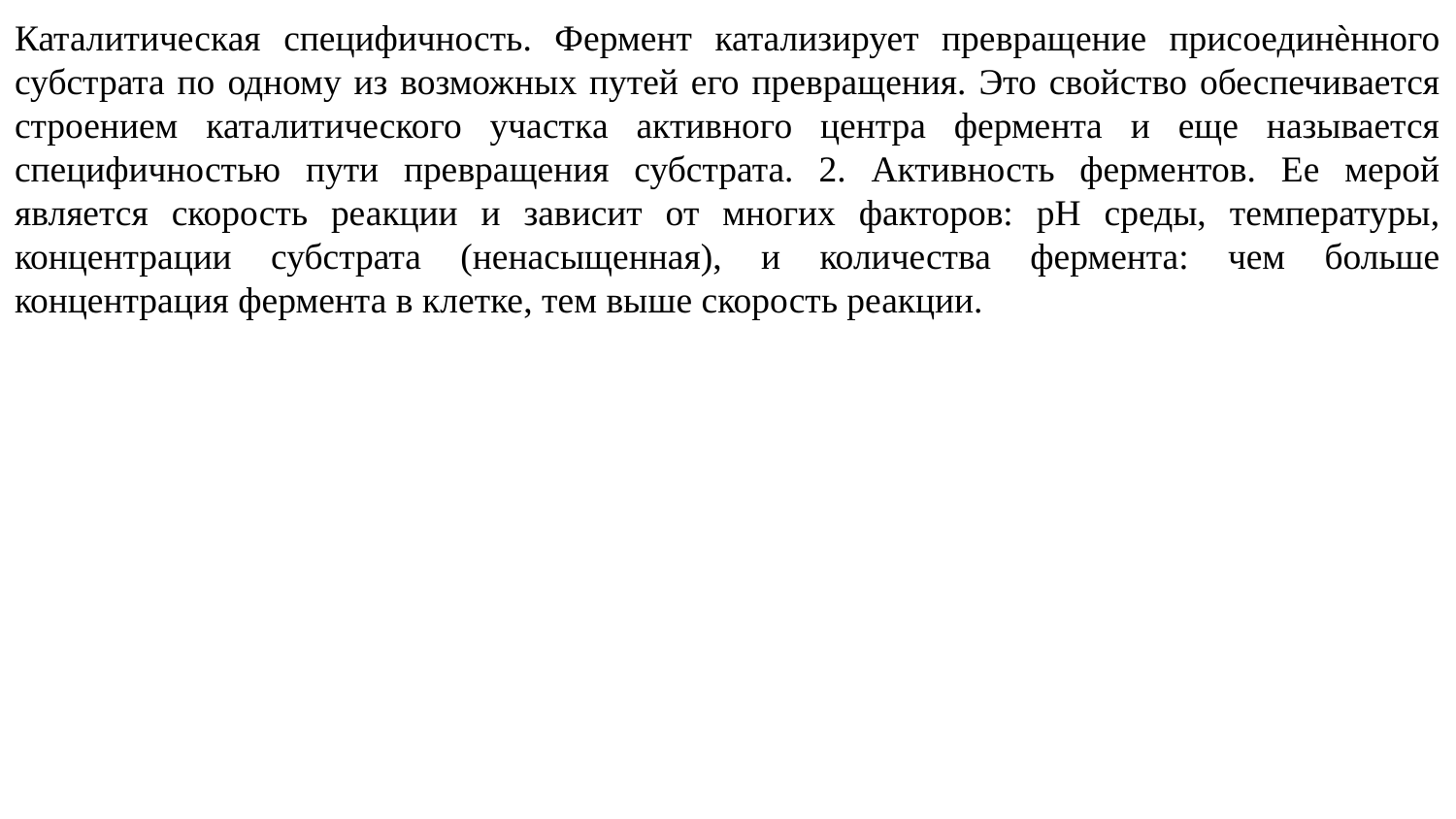

Каталитическая специфичность. Фермент катализирует превращение присоединѐнного субстрата по одному из возможных путей его превращения. Это свойство обеспечивается строением каталитического участка активного центра фермента и еще называется специфичностью пути превращения субстрата. 2. Активность ферментов. Ее мерой является скорость реакции и зависит от многих факторов: рН среды, температуры, концентрации субстрата (ненасыщенная), и количества фермента: чем больше концентрация фермента в клетке, тем выше скорость реакции.